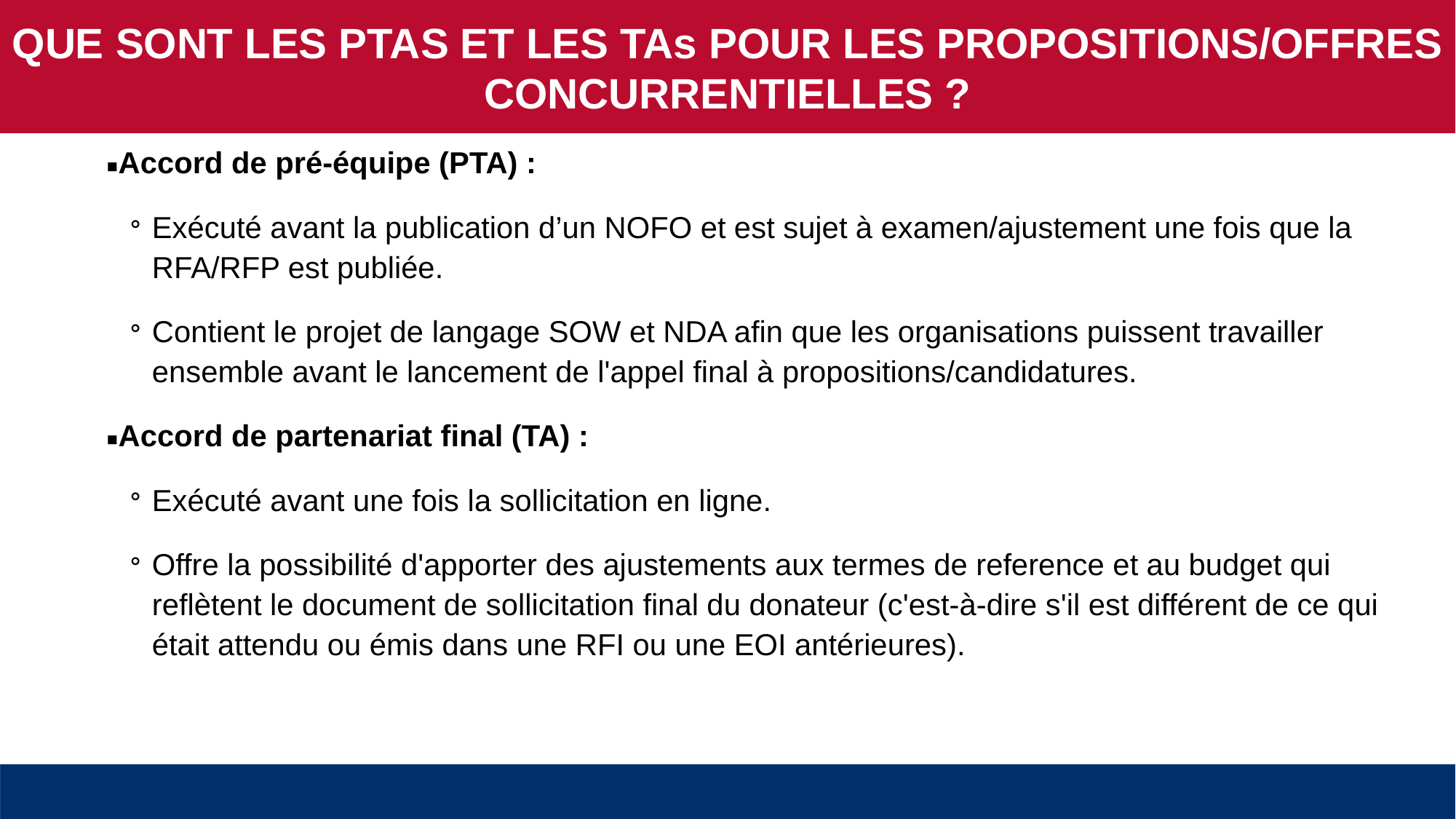

QUE SONT LES PTAS ET LES TAs POUR LES PROPOSITIONS/OFFRES CONCURRENTIELLES ?
Accord de pré-équipe (PTA) :
Exécuté avant la publication d’un NOFO et est sujet à examen/ajustement une fois que la RFA/RFP est publiée.
Contient le projet de langage SOW et NDA afin que les organisations puissent travailler ensemble avant le lancement de l'appel final à propositions/candidatures.
Accord de partenariat final (TA) :
Exécuté avant une fois la sollicitation en ligne.
Offre la possibilité d'apporter des ajustements aux termes de reference et au budget qui reflètent le document de sollicitation final du donateur (c'est-à-dire s'il est différent de ce qui était attendu ou émis dans une RFI ou une EOI antérieures).